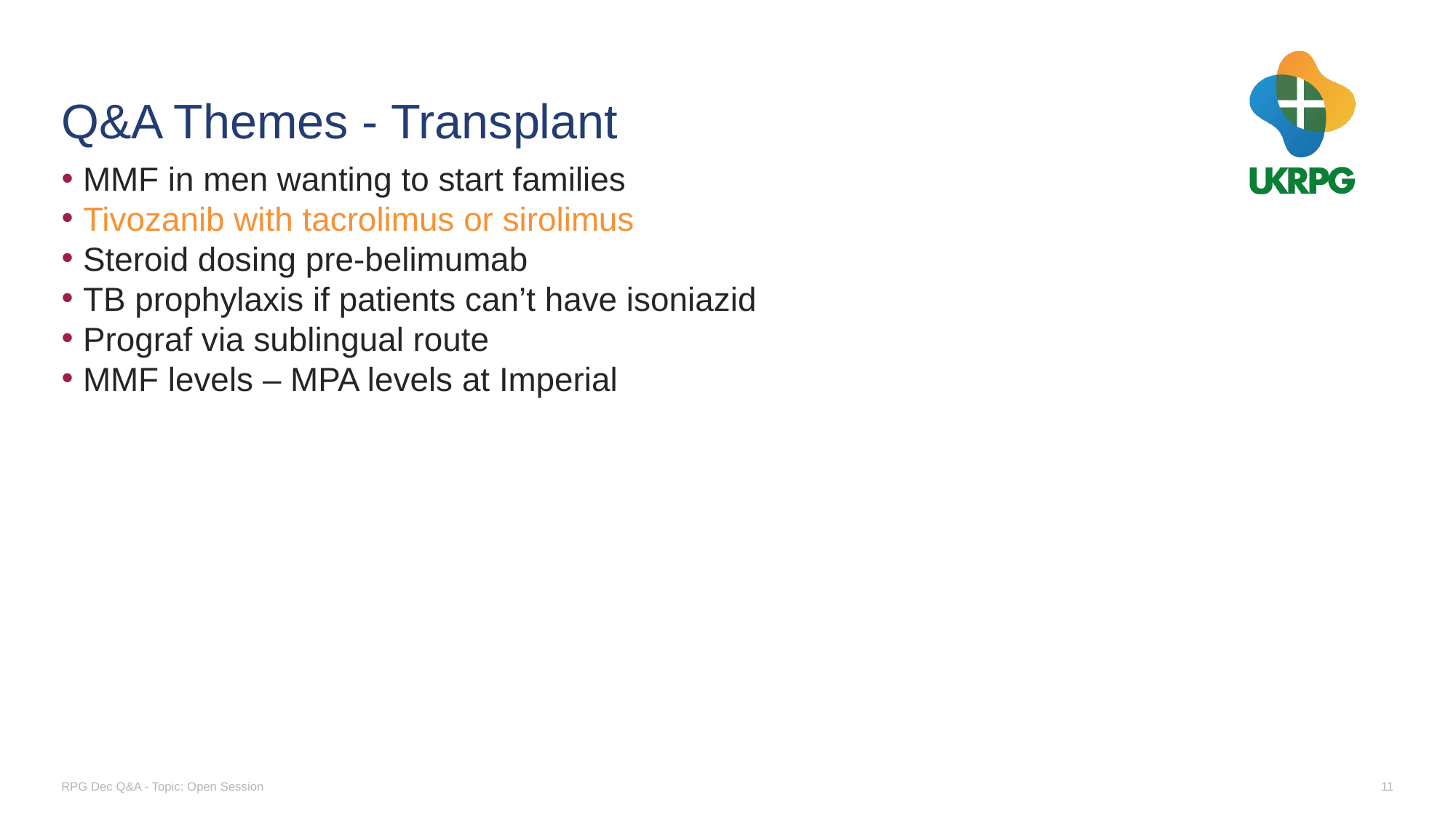

# Q&A Themes - Transplant
MMF in men wanting to start families
Tivozanib with tacrolimus or sirolimus
Steroid dosing pre-belimumab
TB prophylaxis if patients can’t have isoniazid
Prograf via sublingual route
MMF levels – MPA levels at Imperial

RPG Dec Q&A - Topic: Open Session
11